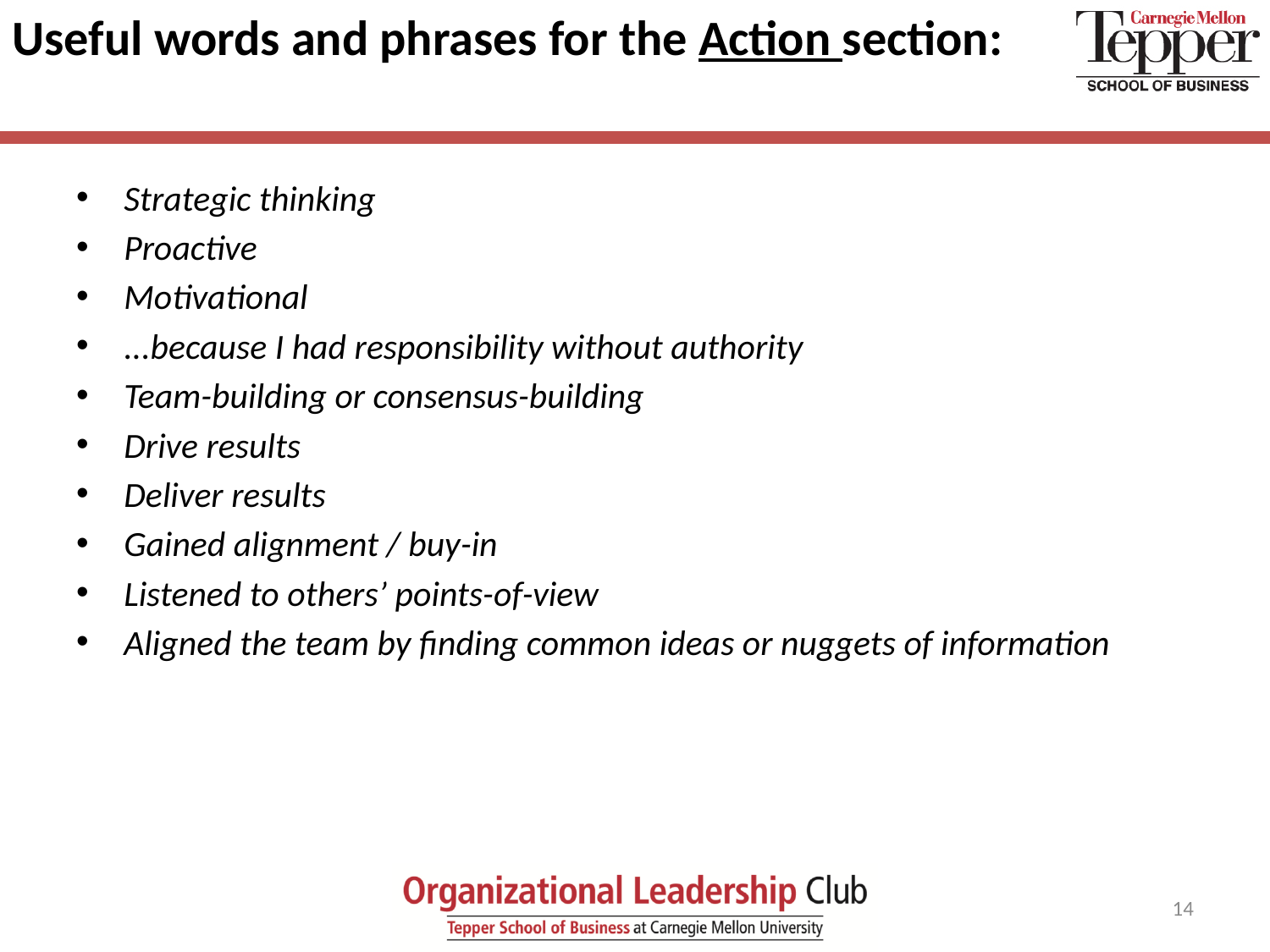

# Useful words and phrases for the Action section:
Strategic thinking
Proactive
Motivational
...because I had responsibility without authority
Team-building or consensus-building
Drive results
Deliver results
Gained alignment / buy-in
Listened to others’ points-of-view
Aligned the team by finding common ideas or nuggets of information
14